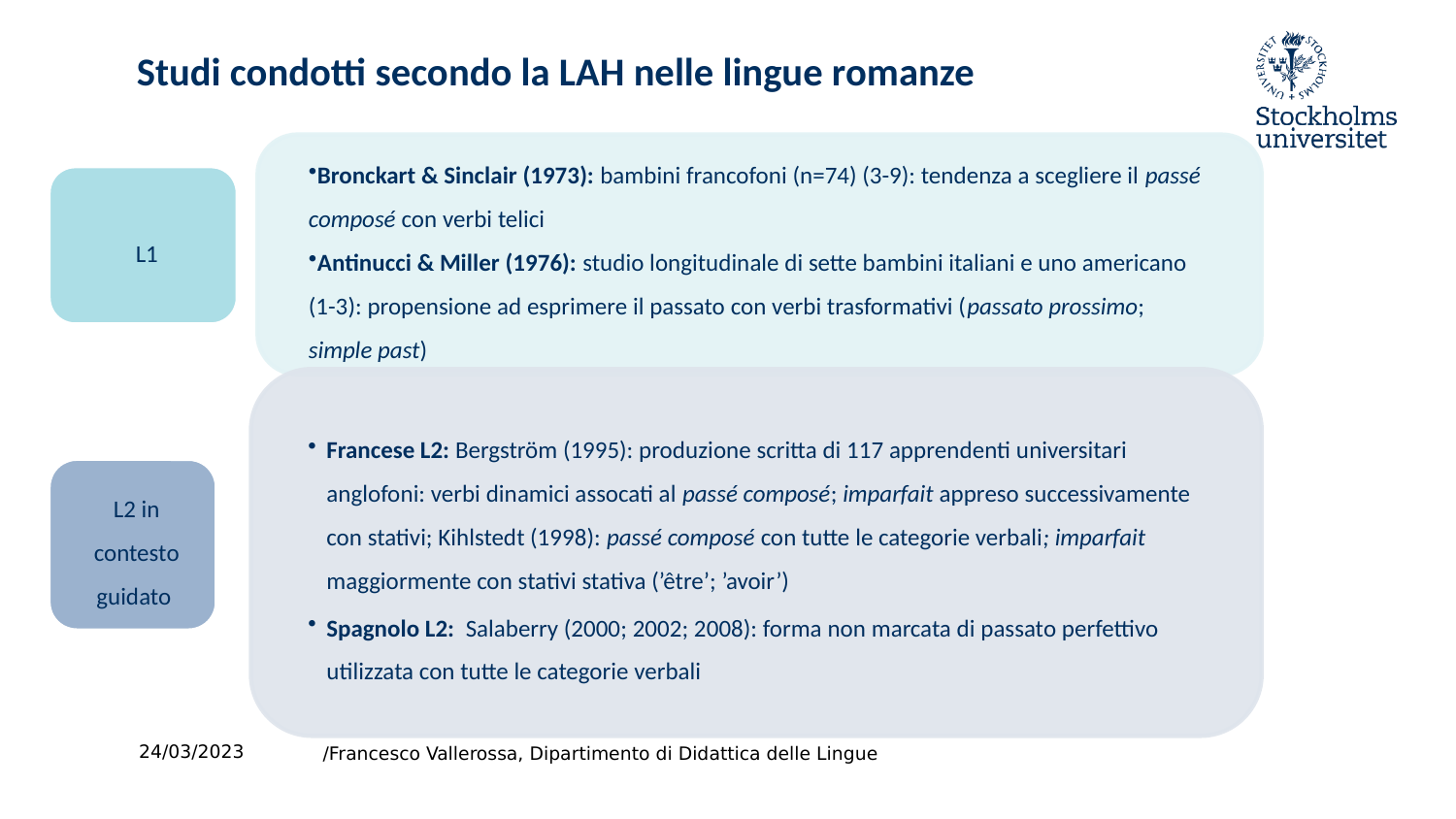

# Studi condotti secondo la LAH nelle lingue romanze
Bronckart & Sinclair (1973): bambini francofoni (n=74) (3-9): tendenza a scegliere il passé composé con verbi telici
Antinucci & Miller (1976): studio longitudinale di sette bambini italiani e uno americano (1-3): propensione ad esprimere il passato con verbi trasformativi (passato prossimo; simple past)
L1
Francese L2: Bergström (1995): produzione scritta di 117 apprendenti universitari anglofoni: verbi dinamici assocati al passé composé; imparfait appreso successivamente con stativi; Kihlstedt (1998): passé composé con tutte le categorie verbali; imparfait maggiormente con stativi stativa (’être’; ’avoir’)
Spagnolo L2:  Salaberry (2000; 2002; 2008): forma non marcata di passato perfettivo utilizzata con tutte le categorie verbali
L2 in contesto guidato
24/03/2023
/Francesco Vallerossa, Dipartimento di Didattica delle Lingue